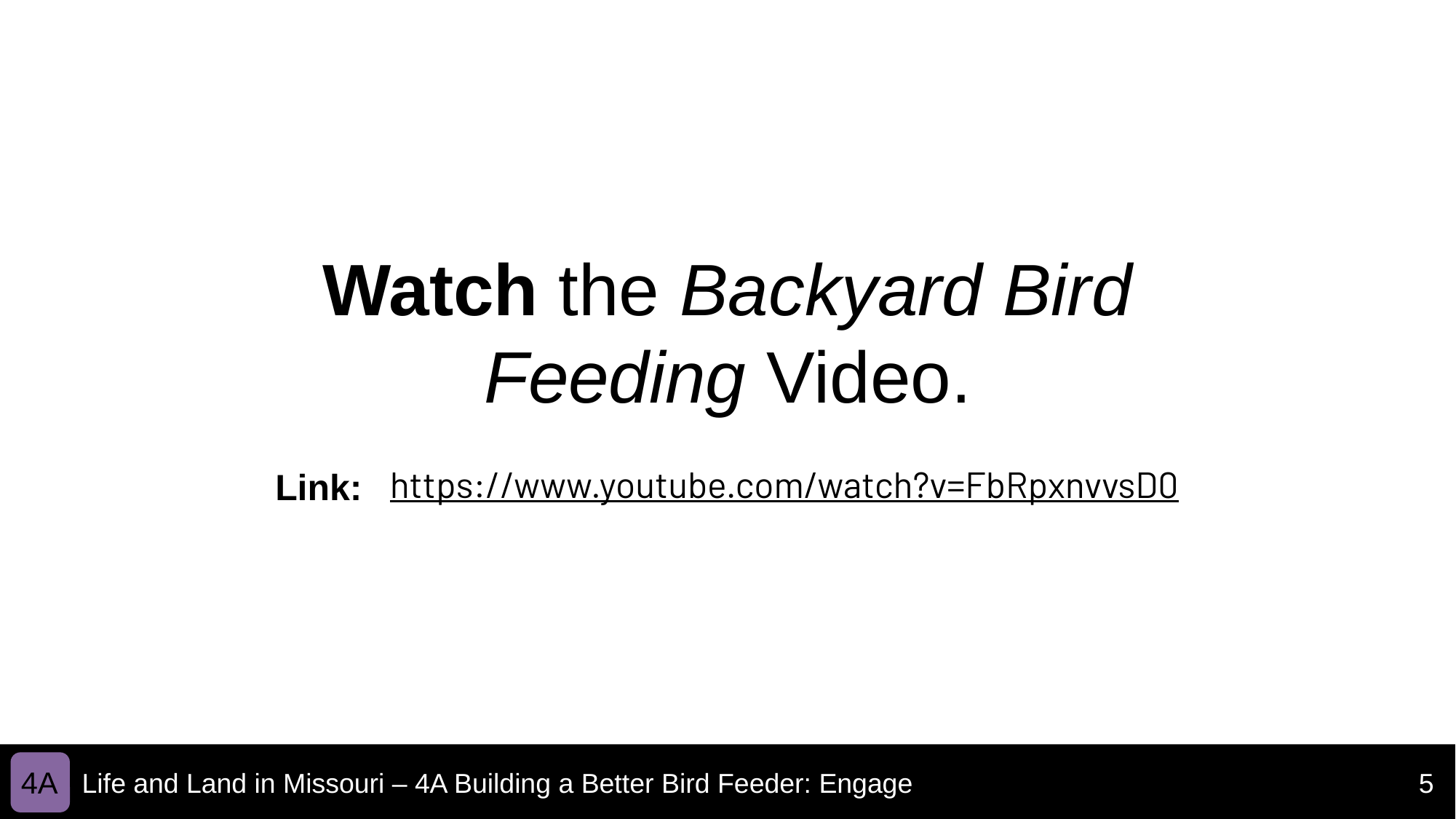

Watch the Backyard Bird Feeding Video.
https://www.youtube.com/watch?v=FbRpxnvvsD0
Link:

4A
Life and Land in Missouri – 4A Building a Better Bird Feeder: Engage
5